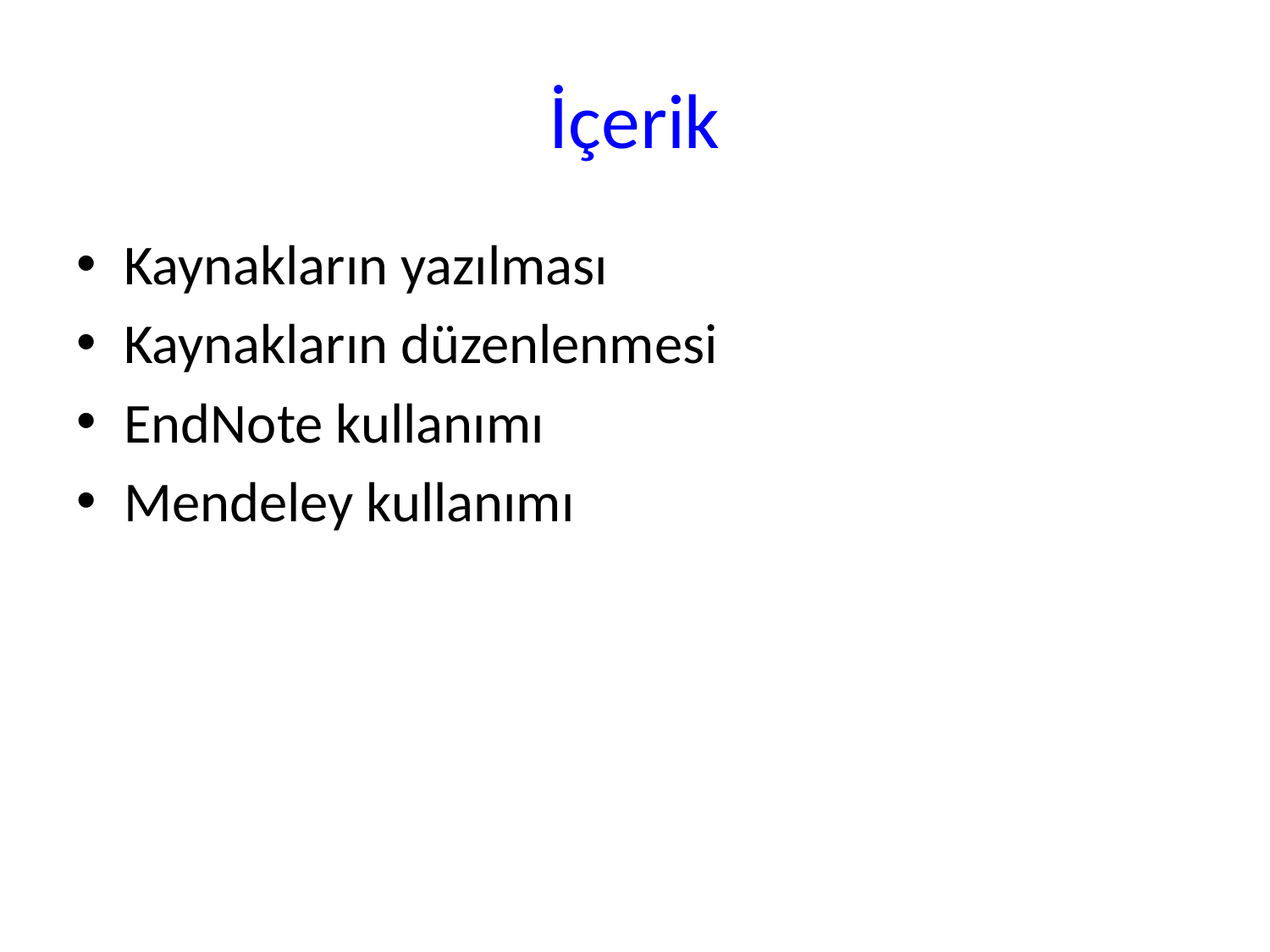

# İçerik
Kaynakların yazılması
Kaynakların düzenlenmesi
EndNote kullanımı
Mendeley kullanımı